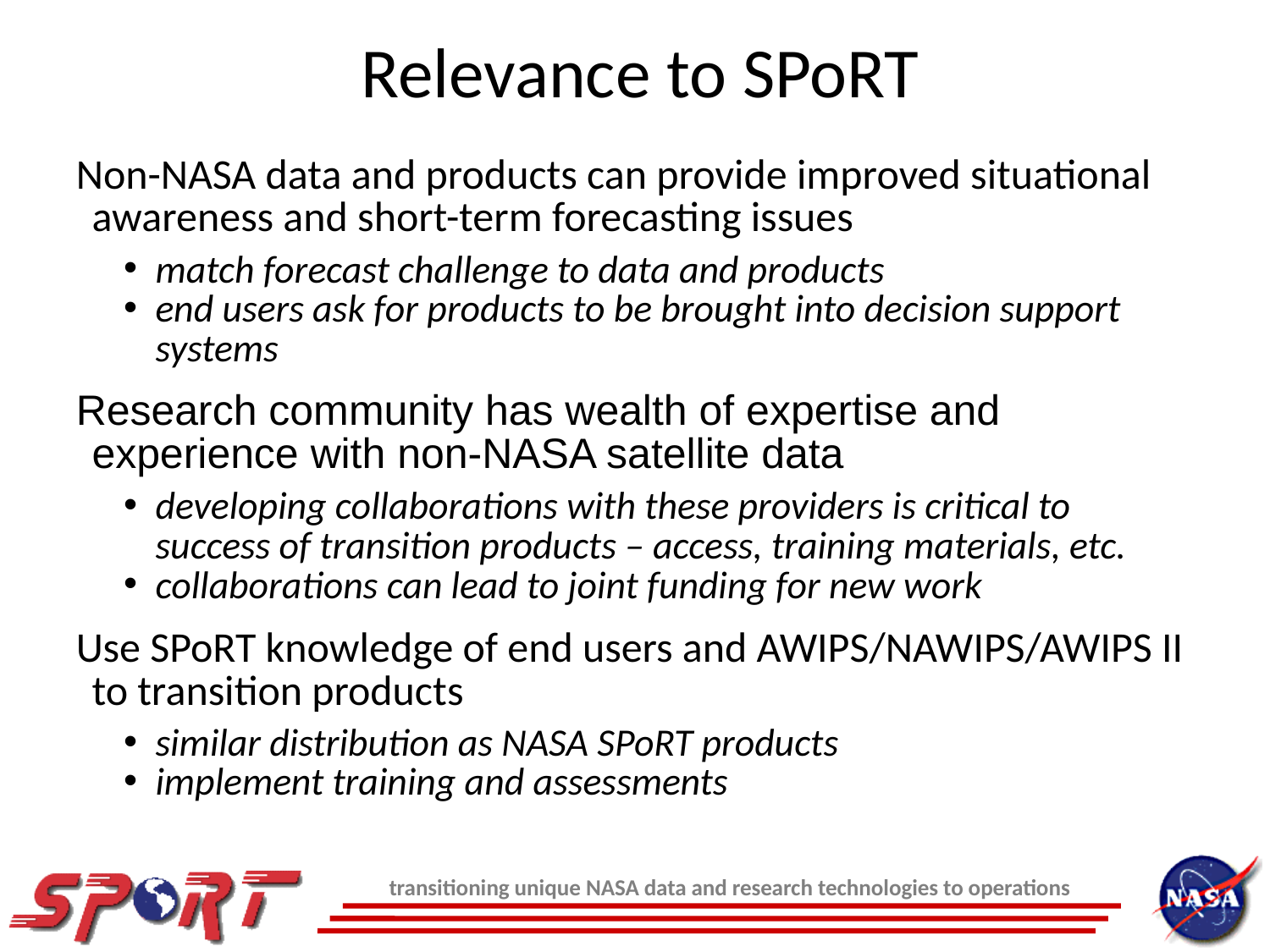

Relevance to SPoRT
Non-NASA data and products can provide improved situational awareness and short-term forecasting issues
match forecast challenge to data and products
end users ask for products to be brought into decision support systems
Research community has wealth of expertise and experience with non-NASA satellite data
developing collaborations with these providers is critical to success of transition products – access, training materials, etc.
collaborations can lead to joint funding for new work
Use SPoRT knowledge of end users and AWIPS/NAWIPS/AWIPS II to transition products
similar distribution as NASA SPoRT products
implement training and assessments